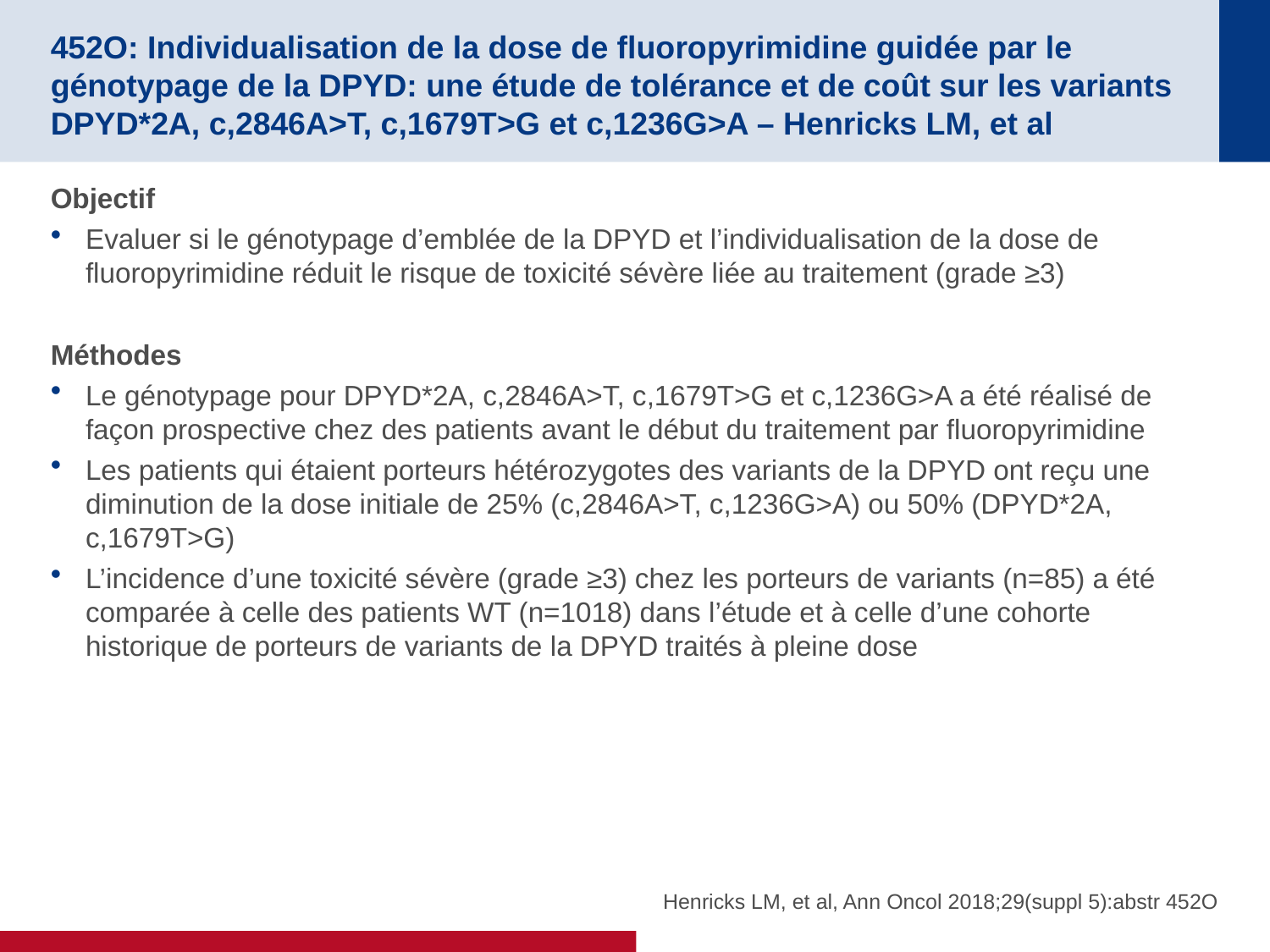

# 452O: Individualisation de la dose de fluoropyrimidine guidée par le génotypage de la DPYD: une étude de tolérance et de coût sur les variants DPYD*2A, c,2846A>T, c,1679T>G et c,1236G>A – Henricks LM, et al
Objectif
Evaluer si le génotypage d’emblée de la DPYD et l’individualisation de la dose de fluoropyrimidine réduit le risque de toxicité sévère liée au traitement (grade ≥3)

Méthodes
Le génotypage pour DPYD*2A, c,2846A>T, c,1679T>G et c,1236G>A a été réalisé de façon prospective chez des patients avant le début du traitement par fluoropyrimidine
Les patients qui étaient porteurs hétérozygotes des variants de la DPYD ont reçu une diminution de la dose initiale de 25% (c,2846A>T, c,1236G>A) ou 50% (DPYD*2A, c,1679T>G)
L’incidence d’une toxicité sévère (grade ≥3) chez les porteurs de variants (n=85) a été comparée à celle des patients WT (n=1018) dans l’étude et à celle d’une cohorte historique de porteurs de variants de la DPYD traités à pleine dose
Henricks LM, et al, Ann Oncol 2018;29(suppl 5):abstr 452O